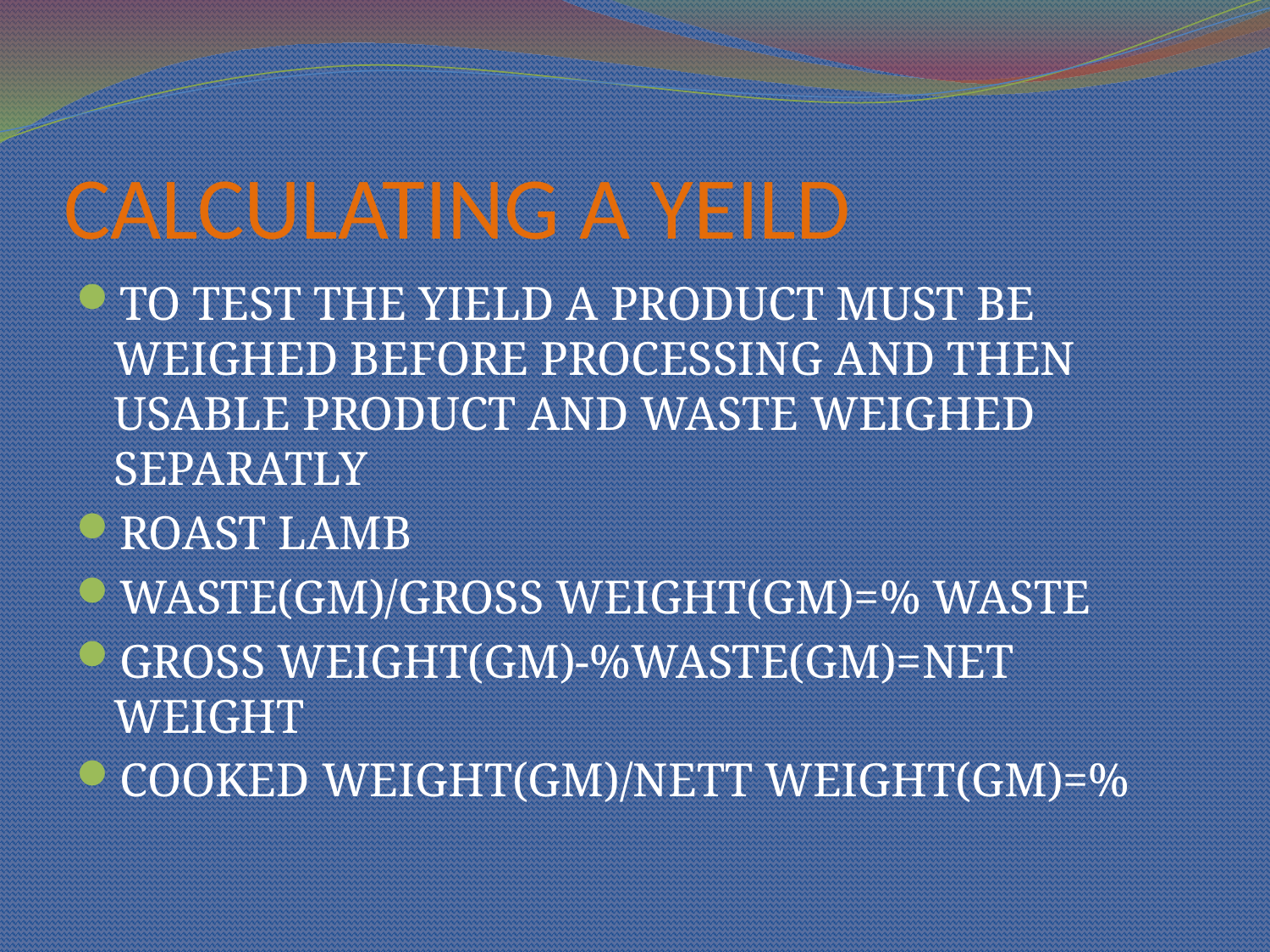

# CALCULATING A YEILD
TO TEST THE YIELD A PRODUCT MUST BE WEIGHED BEFORE PROCESSING AND THEN USABLE PRODUCT AND WASTE WEIGHED SEPARATLY
ROAST LAMB
WASTE(GM)/GROSS WEIGHT(GM)=% WASTE
GROSS WEIGHT(GM)-%WASTE(GM)=NET WEIGHT
COOKED WEIGHT(GM)/NETT WEIGHT(GM)=%